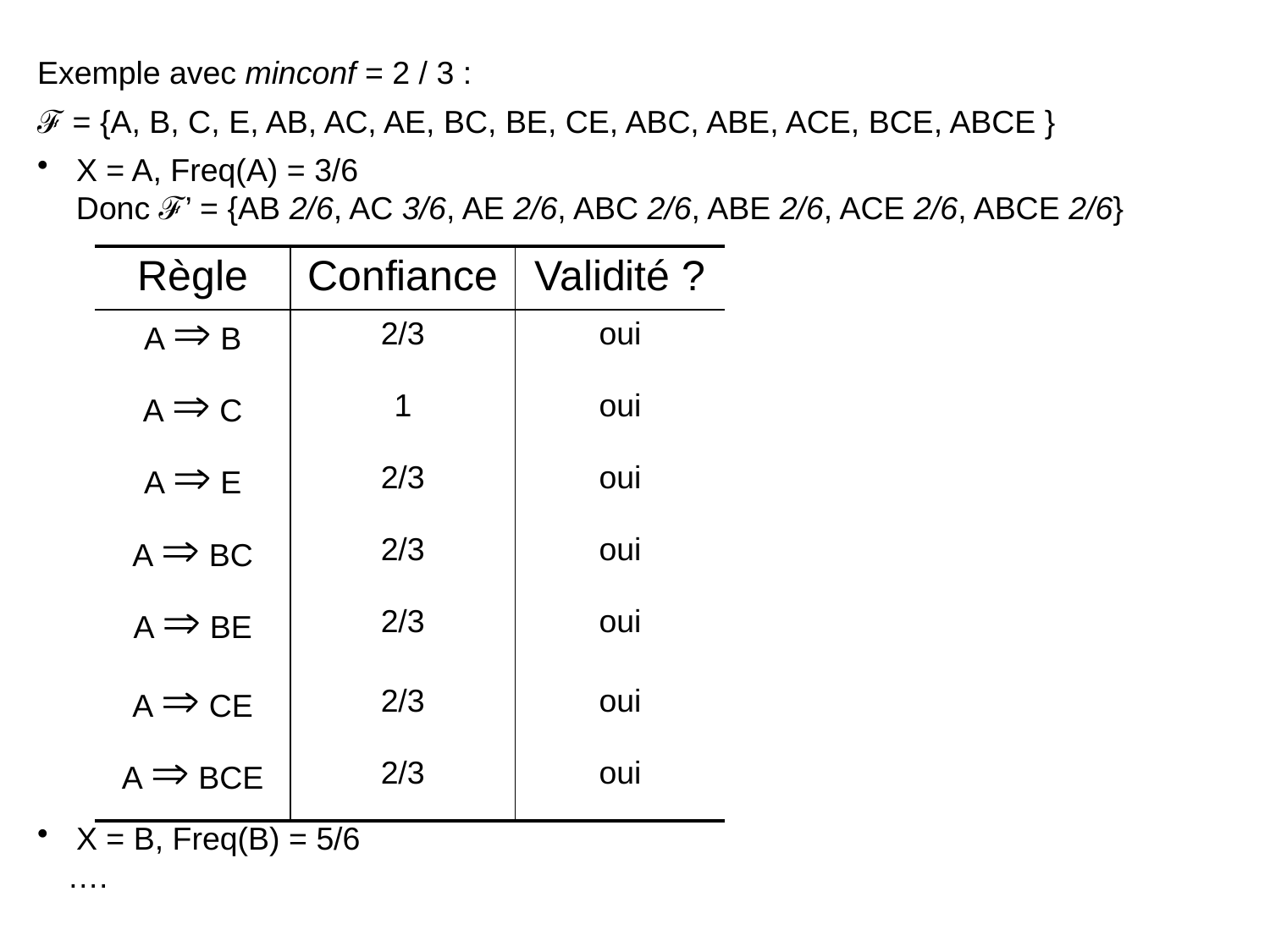

Exemple avec minconf = 2 / 3 :
ℱ = {A, B, C, E, AB, AC, AE, BC, BE, CE, ABC, ABE, ACE, BCE, ABCE }
 X = A, Freq(A) = 3/6
 Donc ℱ’ = {AB 2/6, AC 3/6, AE 2/6, ABC 2/6, ABE 2/6, ACE 2/6, ABCE 2/6}

 X = B, Freq(B) = 5/6
….
| Règle | Confiance | Validité ? |
| --- | --- | --- |
| A ⇒ B | 2/3 | oui |
| A ⇒ C | 1 | oui |
| A ⇒ E | 2/3 | oui |
| A ⇒ BC | 2/3 | oui |
| A ⇒ BE | 2/3 | oui |
| A ⇒ CE | 2/3 | oui |
| A ⇒ BCE | 2/3 | oui |